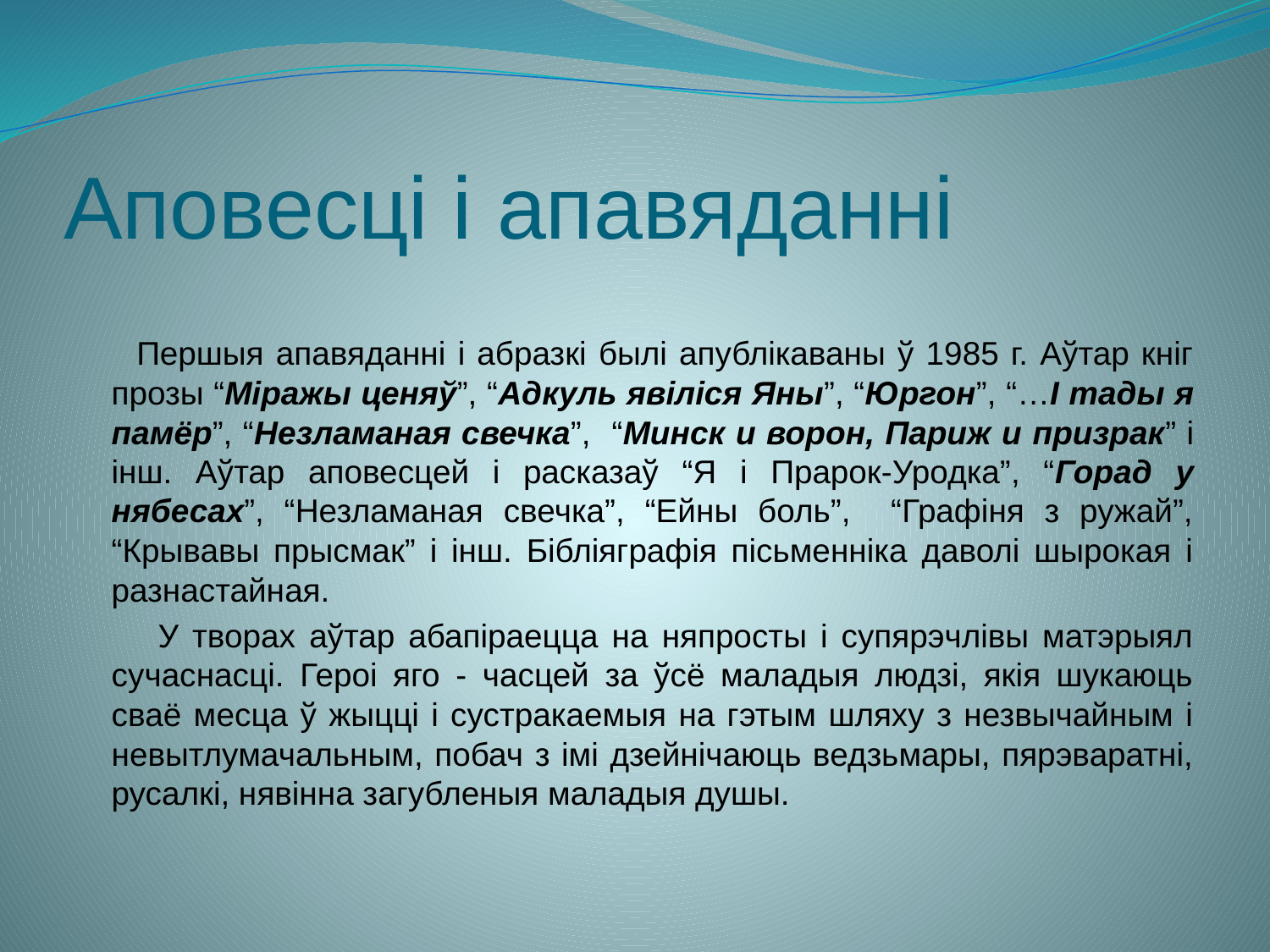

# Аповесці і апавяданні

     Першыя апавяданні і абразкі былі апублікаваны ў 1985 г. Аўтар кніг прозы “Міражы ценяў”, “Адкуль явіліся Яны”, “Юргон”, “…І тады я памёр”, “Незламаная свечка”,  “Минск и ворон, Париж и призрак” і інш. Аўтар аповесцей і расказаў “Я і Прарок-Уродка”, “Горад у нябесах”, “Незламаная свечка”, “Ейны боль”,  “Графіня з ружай”, “Крывавы прысмак” і інш. Бібліяграфія пісьменніка даволі шырокая і разнастайная.
      У творах аўтар абапіраецца на няпросты і супярэчлівы матэрыял сучаснасці. Героі яго - часцей за ўсё маладыя людзі, якія шукаюць сваё месца ў жыцці і сустракаемыя на гэтым шляху з незвычайным і невытлумачальным, побач з імі дзейнічаюць ведзьмары, пярэваратні, русалкі, нявінна загубленыя маладыя душы.